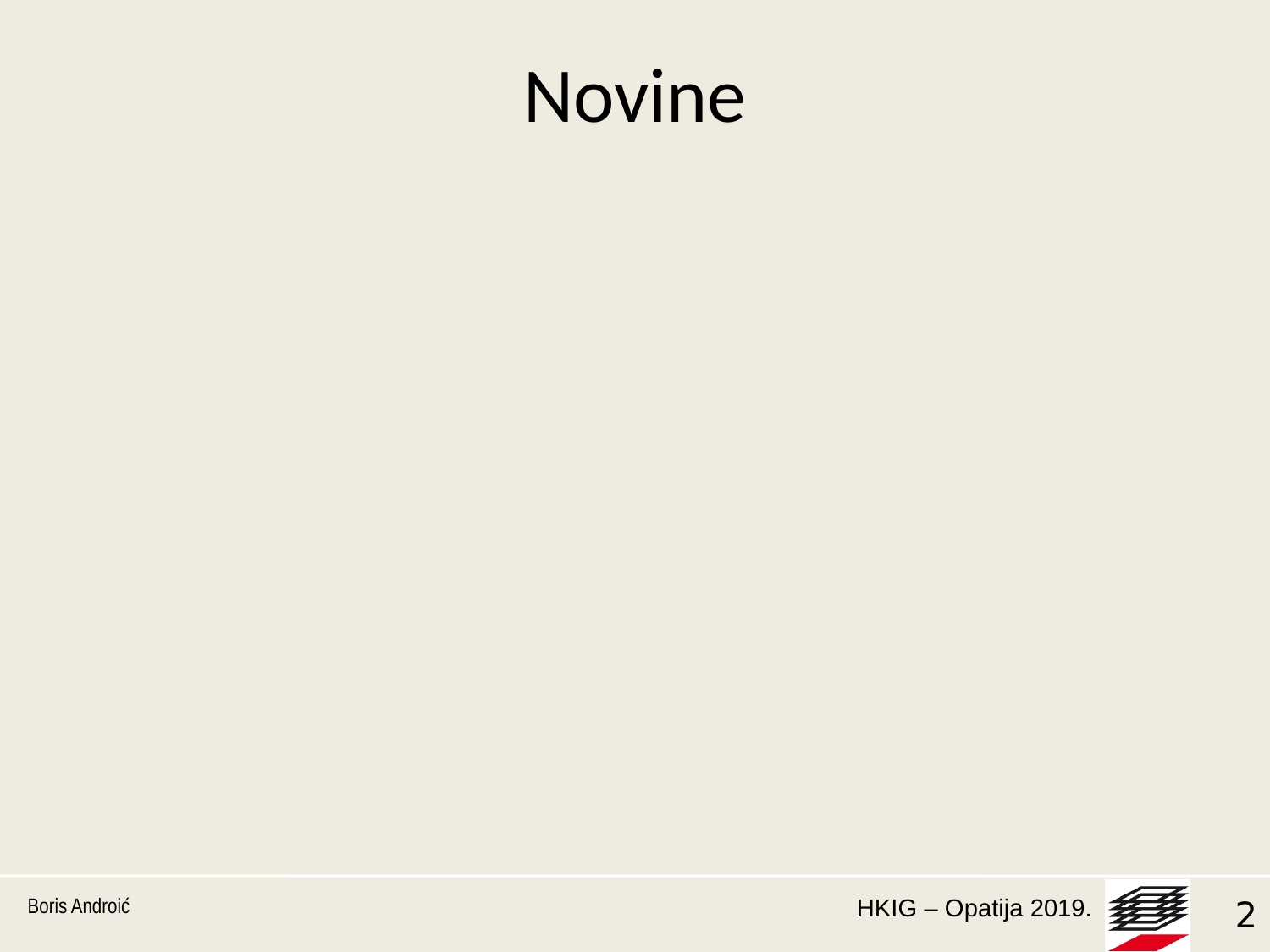

# Novine
Basis of structural design
Basis of structural and geotechnical design
Tipovi paragrafa:
<REQ>	„shall”	zahtjev
<RCM>	„should”	preporuka
<PER>	„may”	dopuštenje
<POS>	„can”		mogućnost
Boris Androić
2